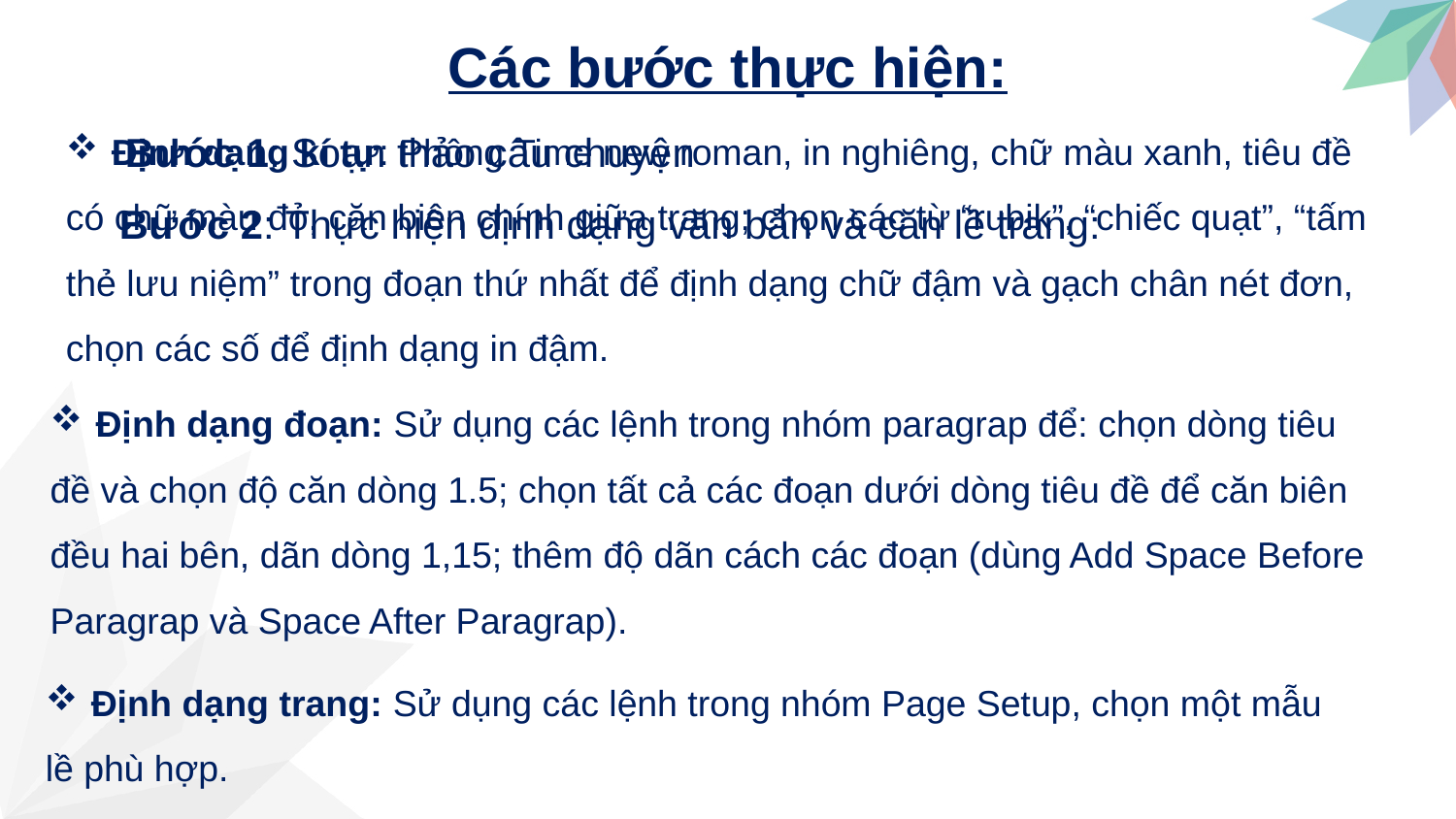

Các bước thực hiện:
Định dạng kí tự: Phông Time new roman, in nghiêng, chữ màu xanh, tiêu đề
có chữ màu đỏ, căn biên chính giữa trang; chọn các từ “rubik”, “chiếc quạt”, “tấm
thẻ lưu niệm” trong đoạn thứ nhất để định dạng chữ đậm và gạch chân nét đơn,
chọn các số để định dạng in đậm.
Bước 1: Soạn thảo câu chuyện
Bước 2: Thực hiện định dạng văn bản và căn lề trang:
Định dạng đoạn: Sử dụng các lệnh trong nhóm paragrap để: chọn dòng tiêu
đề và chọn độ căn dòng 1.5; chọn tất cả các đoạn dưới dòng tiêu đề để căn biên đều hai bên, dãn dòng 1,15; thêm độ dãn cách các đoạn (dùng Add Space Before Paragrap và Space After Paragrap).
Định dạng trang: Sử dụng các lệnh trong nhóm Page Setup, chọn một mẫu
lề phù hợp.